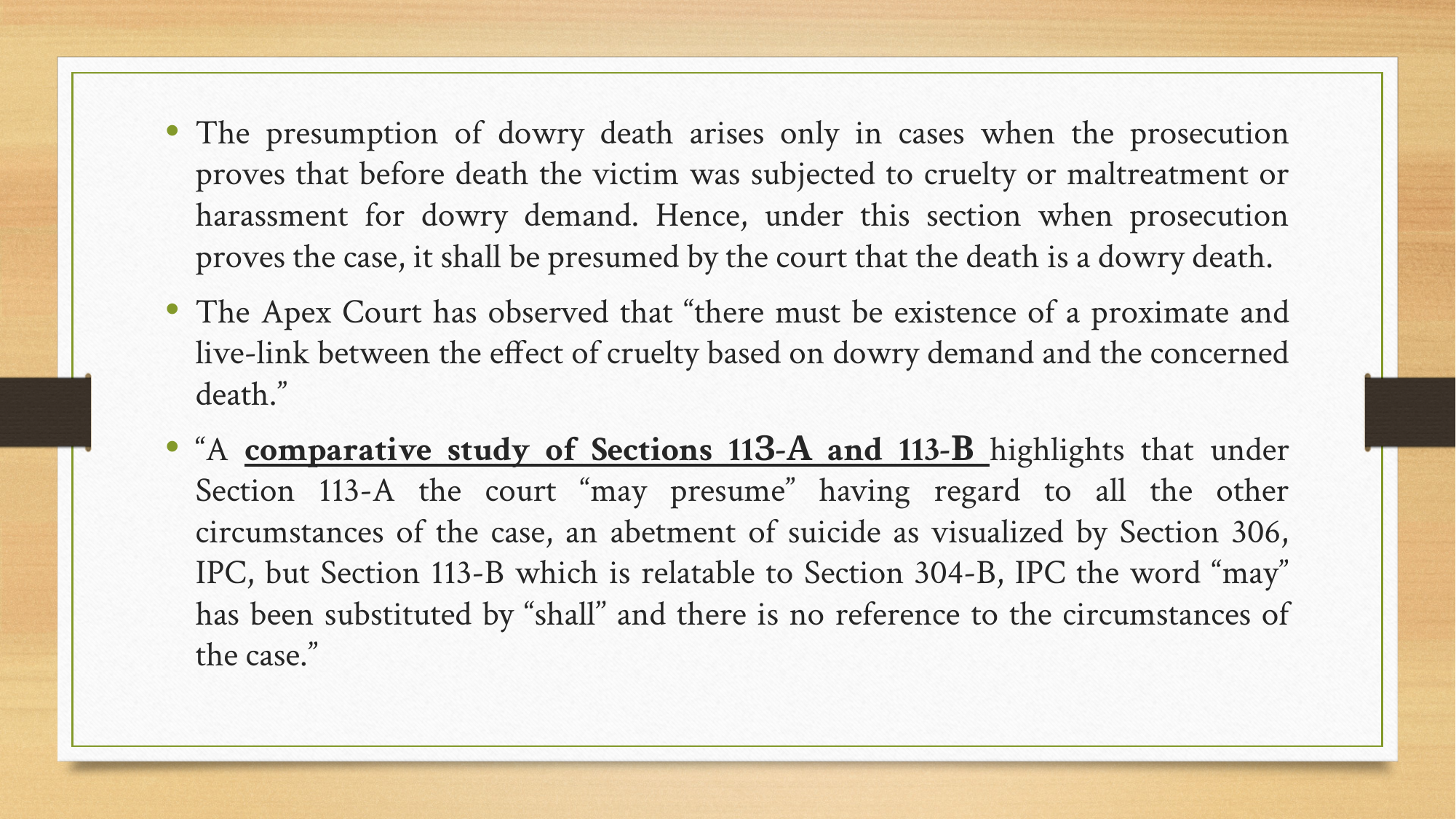

The presumption of dowry death arises only in cases when the prosecution proves that before death the victim was subjected to cruelty or maltreatment or harassment for dowry demand. Hence, under this section when prosecution proves the case, it shall be presumed by the court that the death is a dowry death.
The Apex Court has observed that “there must be existence of a proximate and live-link between the effect of cruelty based on dowry demand and the concerned death.”
“A comparative study of Sections 11З-А and 113-В highlights that under Section 113-A the court “may presume” having regard to all the other circumstances of the case, an abetment of suicide as visualized by Section 306, IPC, but Section 113-B which is relatable to Section 304-B, IPC the word “may” has been substituted by “shall’’ and there is no reference to the circumstances of the case.”